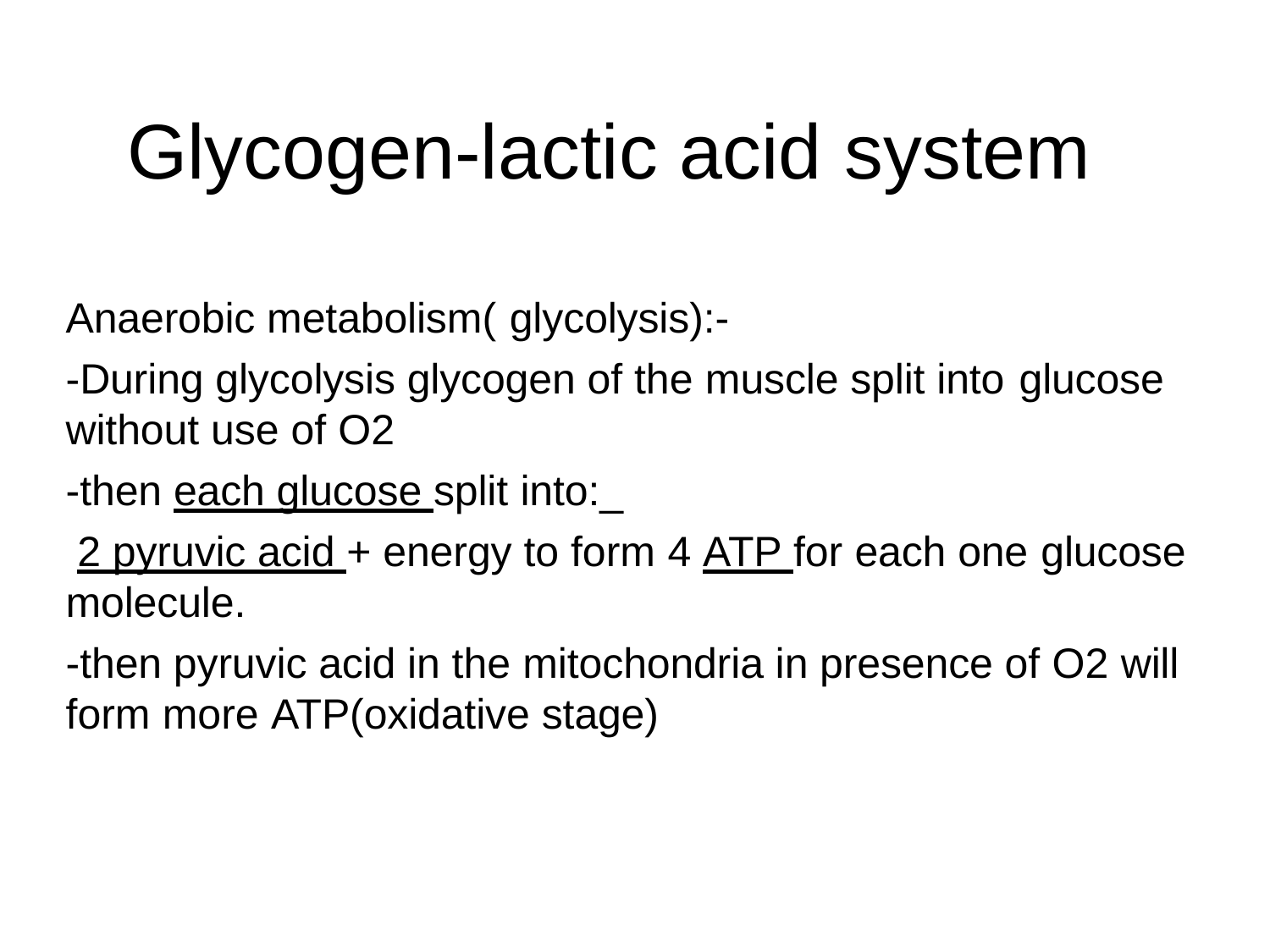

# Glycogen-lactic acid system
Anaerobic metabolism( glycolysis):-
-During glycolysis glycogen of the muscle split into glucose
without use of O2
-then each glucose split into:_
2 pyruvic acid + energy to form 4 ATP for each one glucose
molecule.
-then pyruvic acid in the mitochondria in presence of O2 will  form more ATP(oxidative stage)